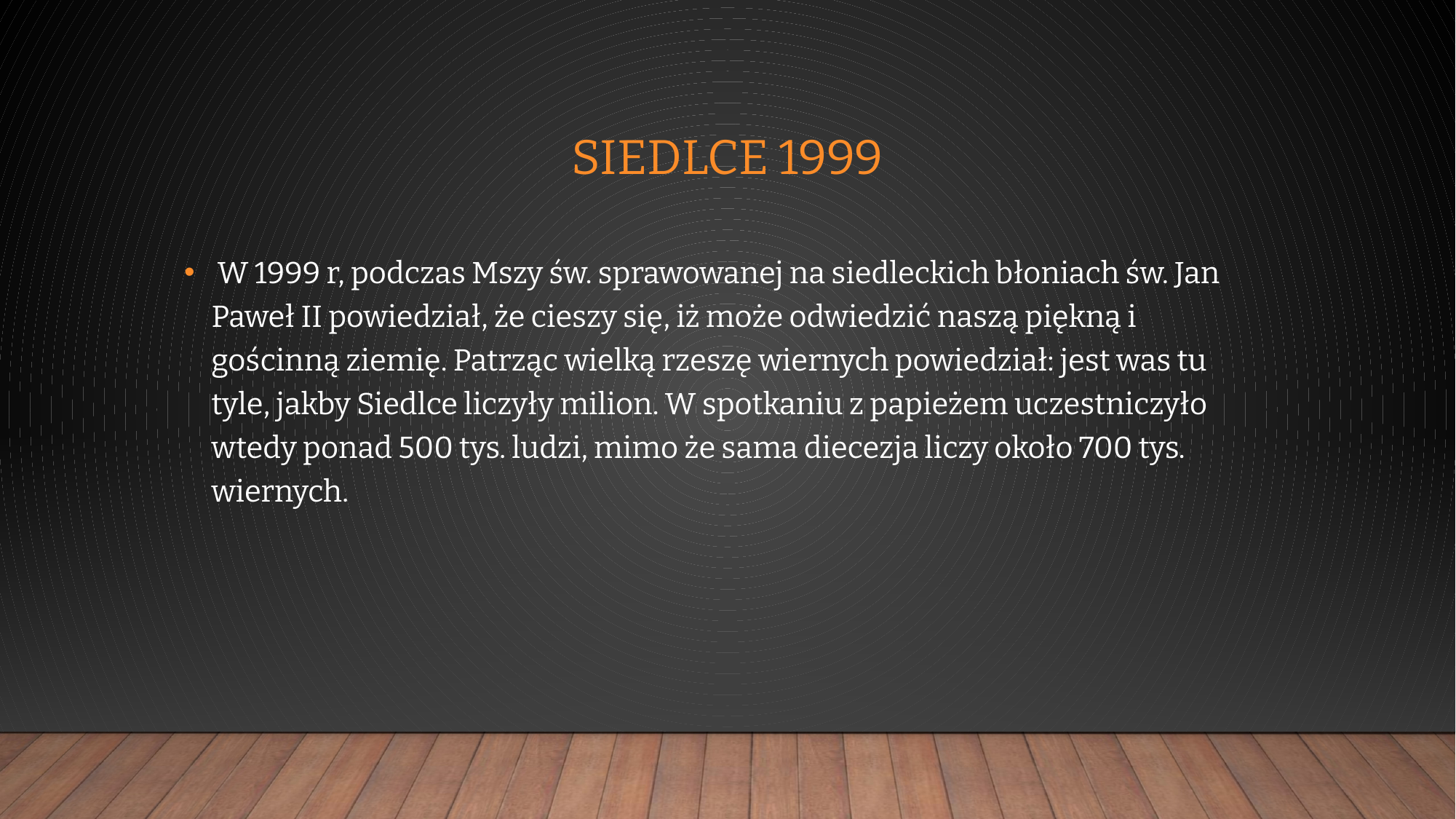

# Siedlce 1999
 W 1999 r, podczas Mszy św. sprawowanej na siedleckich błoniach św. Jan Paweł II powiedział, że cieszy się, iż może odwiedzić naszą piękną i gościnną ziemię. Patrząc wielką rzeszę wiernych powiedział: jest was tu tyle, jakby Siedlce liczyły milion. W spotkaniu z papieżem uczestniczyło wtedy ponad 500 tys. ludzi, mimo że sama diecezja liczy około 700 tys. wiernych.